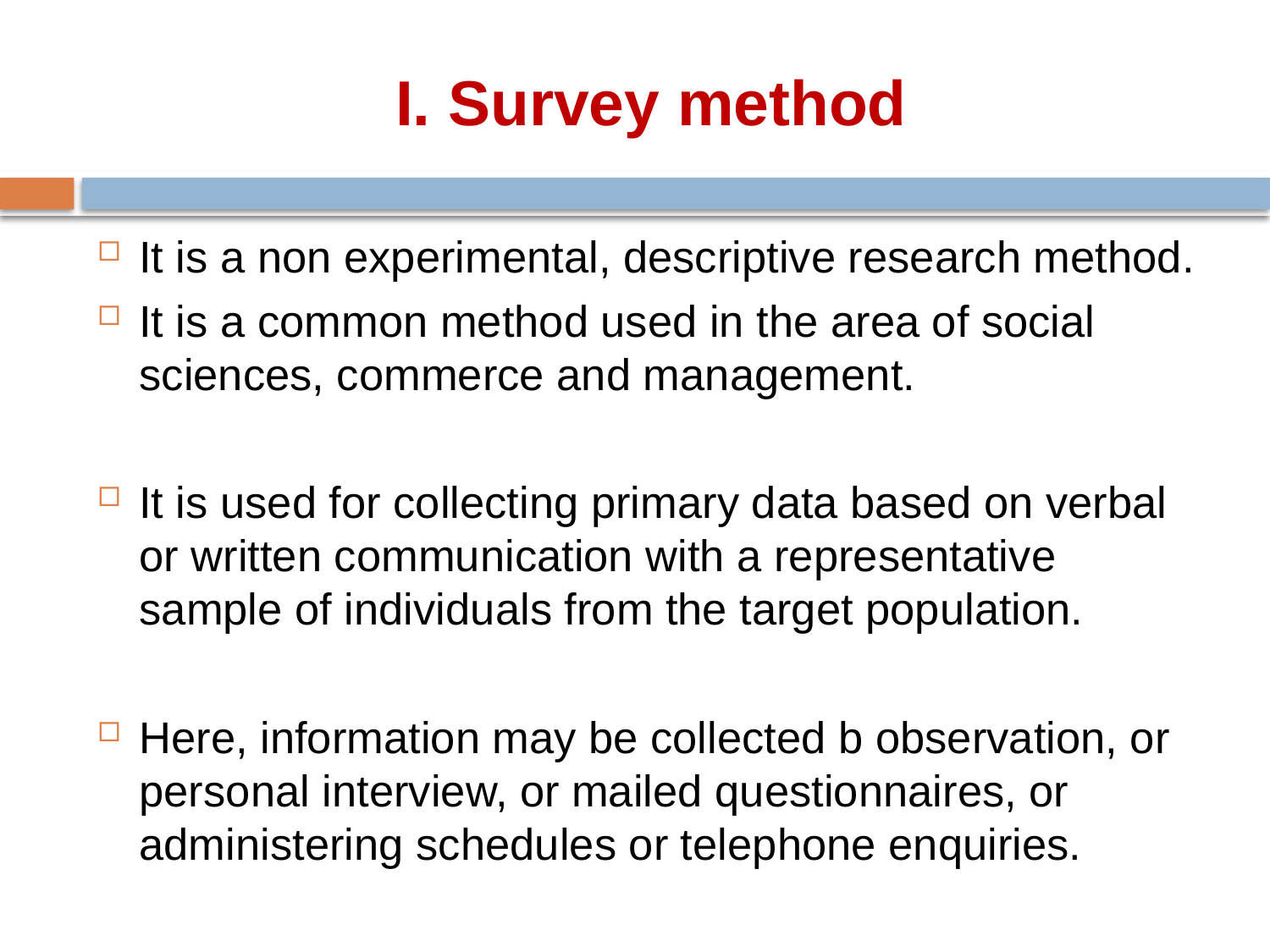

# I. Survey method
It is a non experimental, descriptive research method.
It is a common method used in the area of social sciences, commerce and management.

It is used for collecting primary data based on verbal or written communication with a representative sample of individuals from the target population.

Here, information may be collected b observation, or personal interview, or mailed questionnaires, or administering schedules or telephone enquiries.